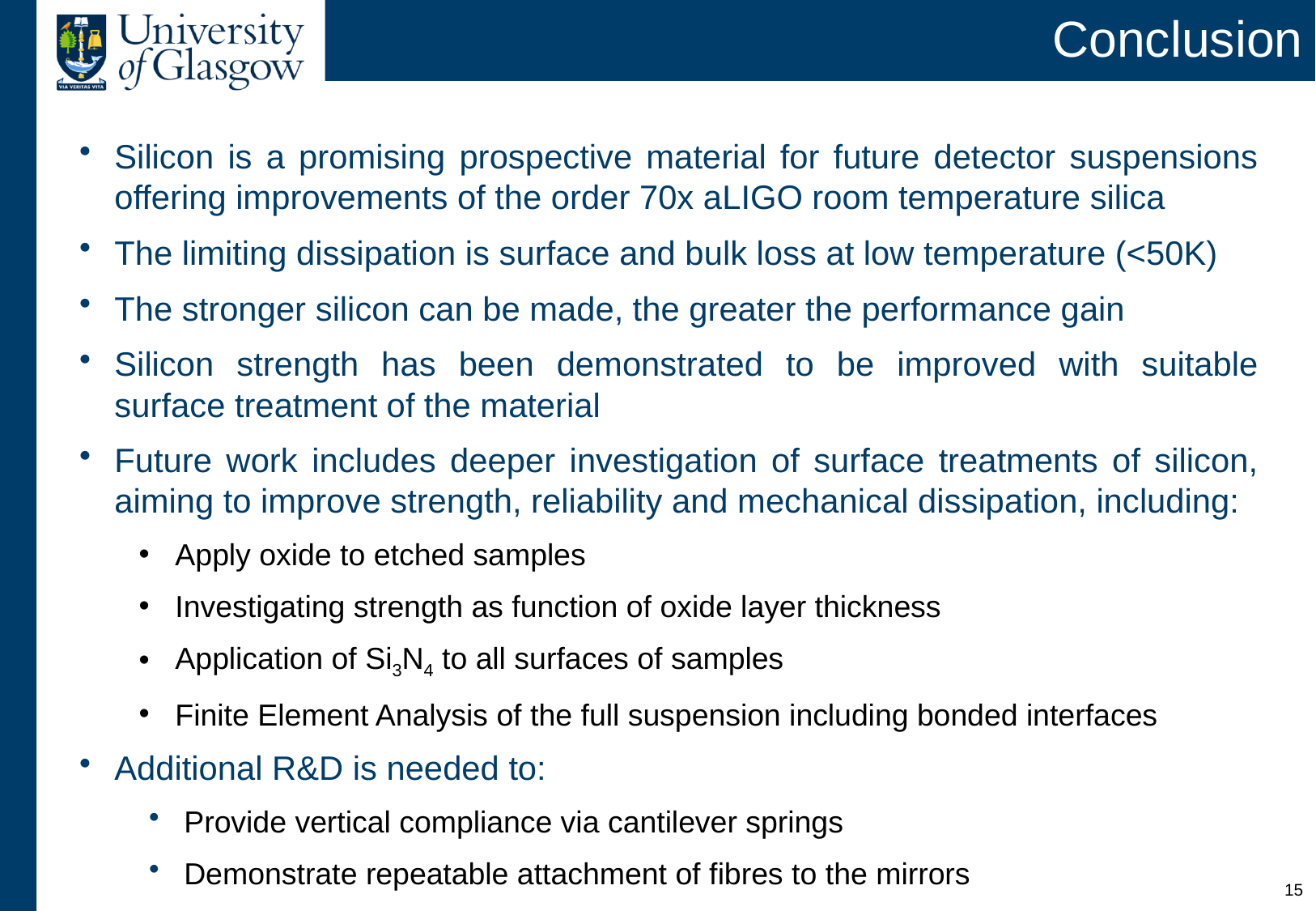

# Conclusion
Silicon is a promising prospective material for future detector suspensions offering improvements of the order 70x aLIGO room temperature silica
The limiting dissipation is surface and bulk loss at low temperature (<50K)
The stronger silicon can be made, the greater the performance gain
Silicon strength has been demonstrated to be improved with suitable surface treatment of the material
Future work includes deeper investigation of surface treatments of silicon, aiming to improve strength, reliability and mechanical dissipation, including:
Apply oxide to etched samples
Investigating strength as function of oxide layer thickness
Application of Si3N4 to all surfaces of samples
Finite Element Analysis of the full suspension including bonded interfaces
Additional R&D is needed to:
Provide vertical compliance via cantilever springs
Demonstrate repeatable attachment of fibres to the mirrors
15